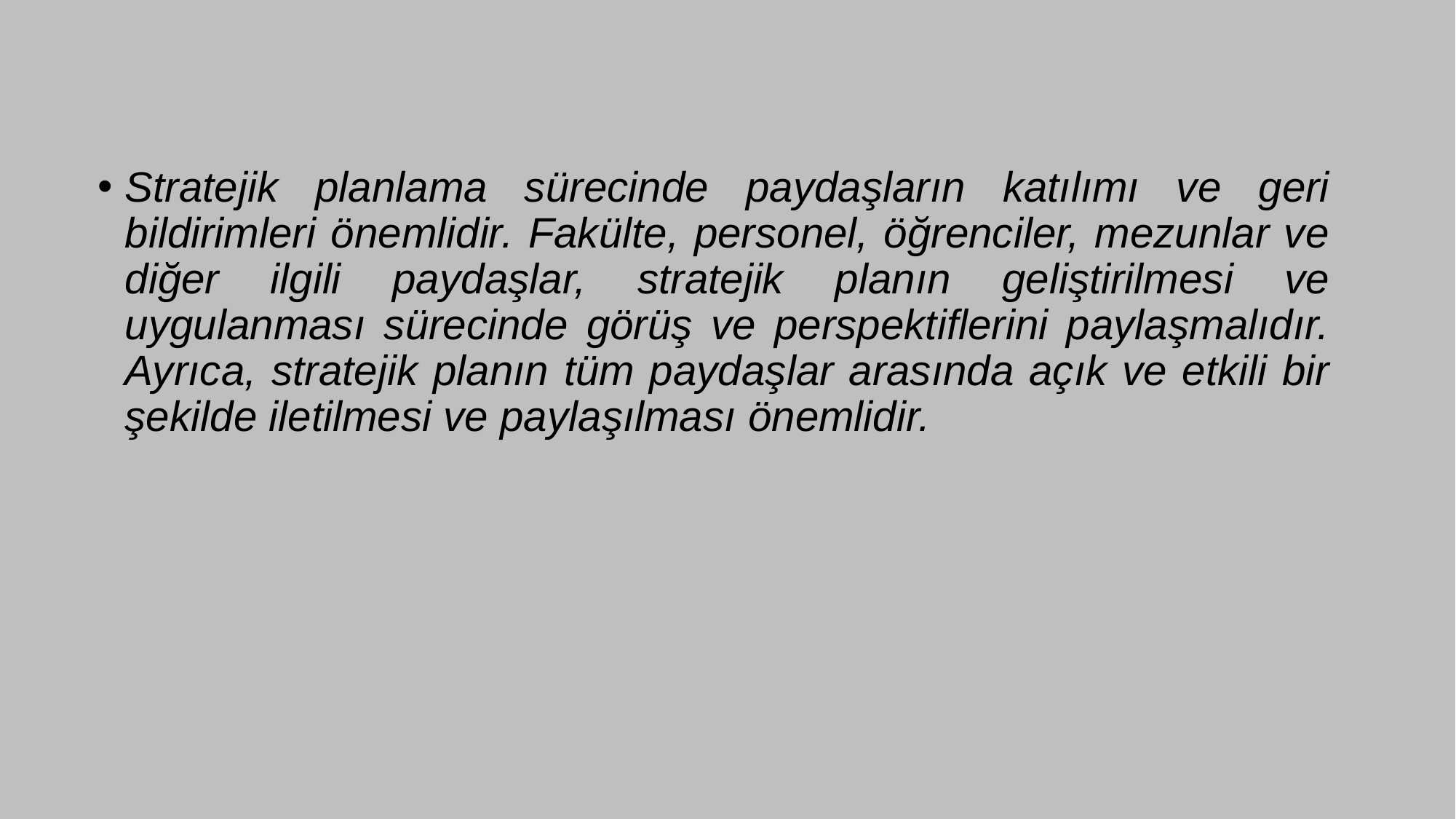

Stratejik planlama sürecinde paydaşların katılımı ve geri bildirimleri önemlidir. Fakülte, personel, öğrenciler, mezunlar ve diğer ilgili paydaşlar, stratejik planın geliştirilmesi ve uygulanması sürecinde görüş ve perspektiflerini paylaşmalıdır. Ayrıca, stratejik planın tüm paydaşlar arasında açık ve etkili bir şekilde iletilmesi ve paylaşılması önemlidir.